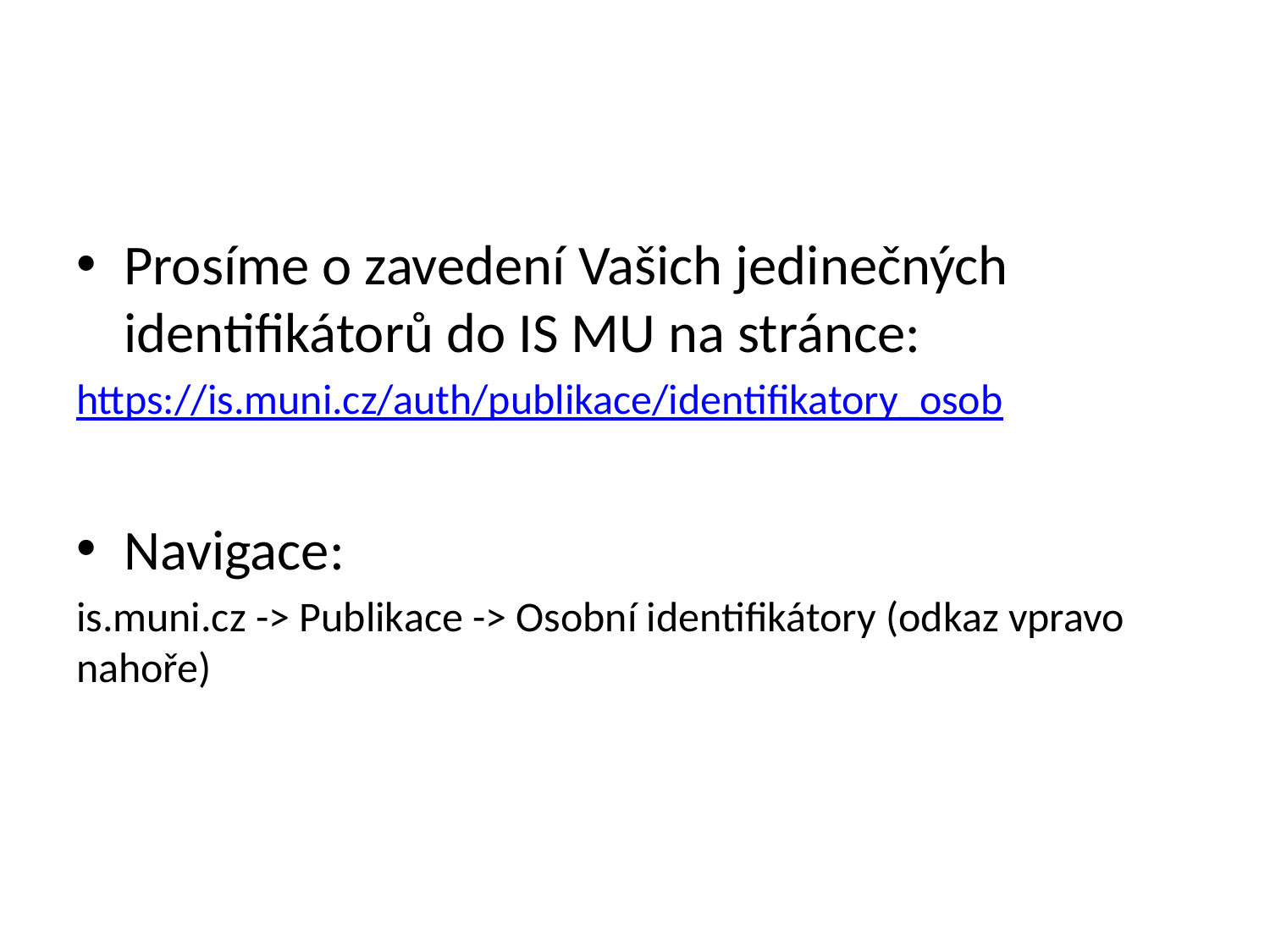

#
Prosíme o zavedení Vašich jedinečných identifikátorů do IS MU na stránce:
https://is.muni.cz/auth/publikace/identifikatory_osob

Navigace:
is.muni.cz -> Publikace -> Osobní identifikátory (odkaz vpravo nahoře)